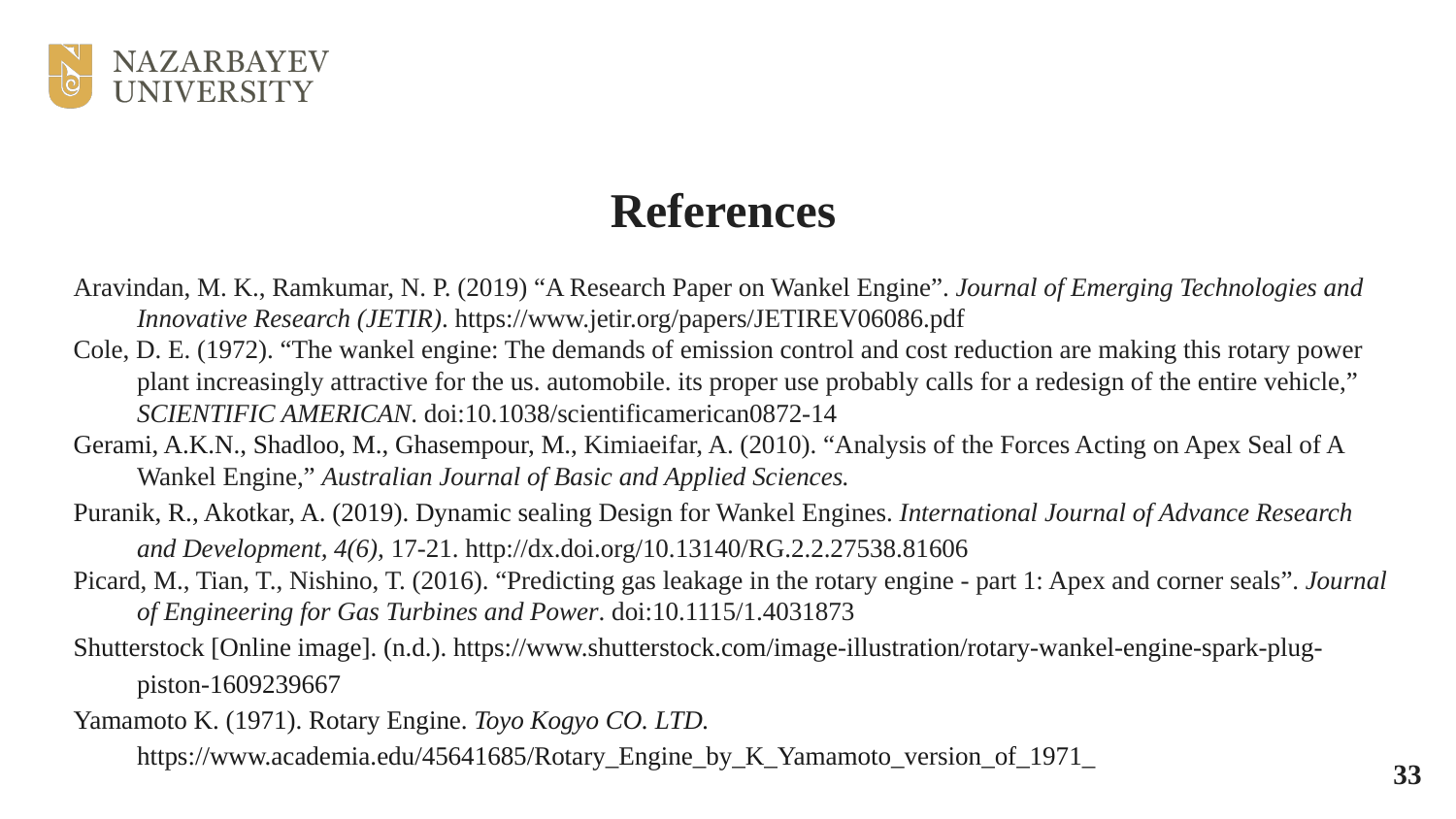

# References
Aravindan, M. K., Ramkumar, N. P. (2019) “A Research Paper on Wankel Engine”. Journal of Emerging Technologies and Innovative Research (JETIR). https://www.jetir.org/papers/JETIREV06086.pdf
Cole, D. E. (1972). “The wankel engine: The demands of emission control and cost reduction are making this rotary power plant increasingly attractive for the us. automobile. its proper use probably calls for a redesign of the entire vehicle,” SCIENTIFIC AMERICAN. doi:10.1038/scientificamerican0872-14
Gerami, A.K.N., Shadloo, M., Ghasempour, M., Kimiaeifar, A. (2010). “Analysis of the Forces Acting on Apex Seal of A Wankel Engine,” Australian Journal of Basic and Applied Sciences.
Puranik, R., Akotkar, A. (2019). Dynamic sealing Design for Wankel Engines. International Journal of Advance Research and Development, 4(6), 17-21. http://dx.doi.org/10.13140/RG.2.2.27538.81606
Picard, M., Tian, T., Nishino, T. (2016). “Predicting gas leakage in the rotary engine - part 1: Apex and corner seals”. Journal of Engineering for Gas Turbines and Power. doi:10.1115/1.4031873
Shutterstock [Online image]. (n.d.). https://www.shutterstock.com/image-illustration/rotary-wankel-engine-spark-plug-piston-1609239667
Yamamoto K. (1971). Rotary Engine. Toyo Kogyo CO. LTD. https://www.academia.edu/45641685/Rotary_Engine_by_K_Yamamoto_version_of_1971_
33